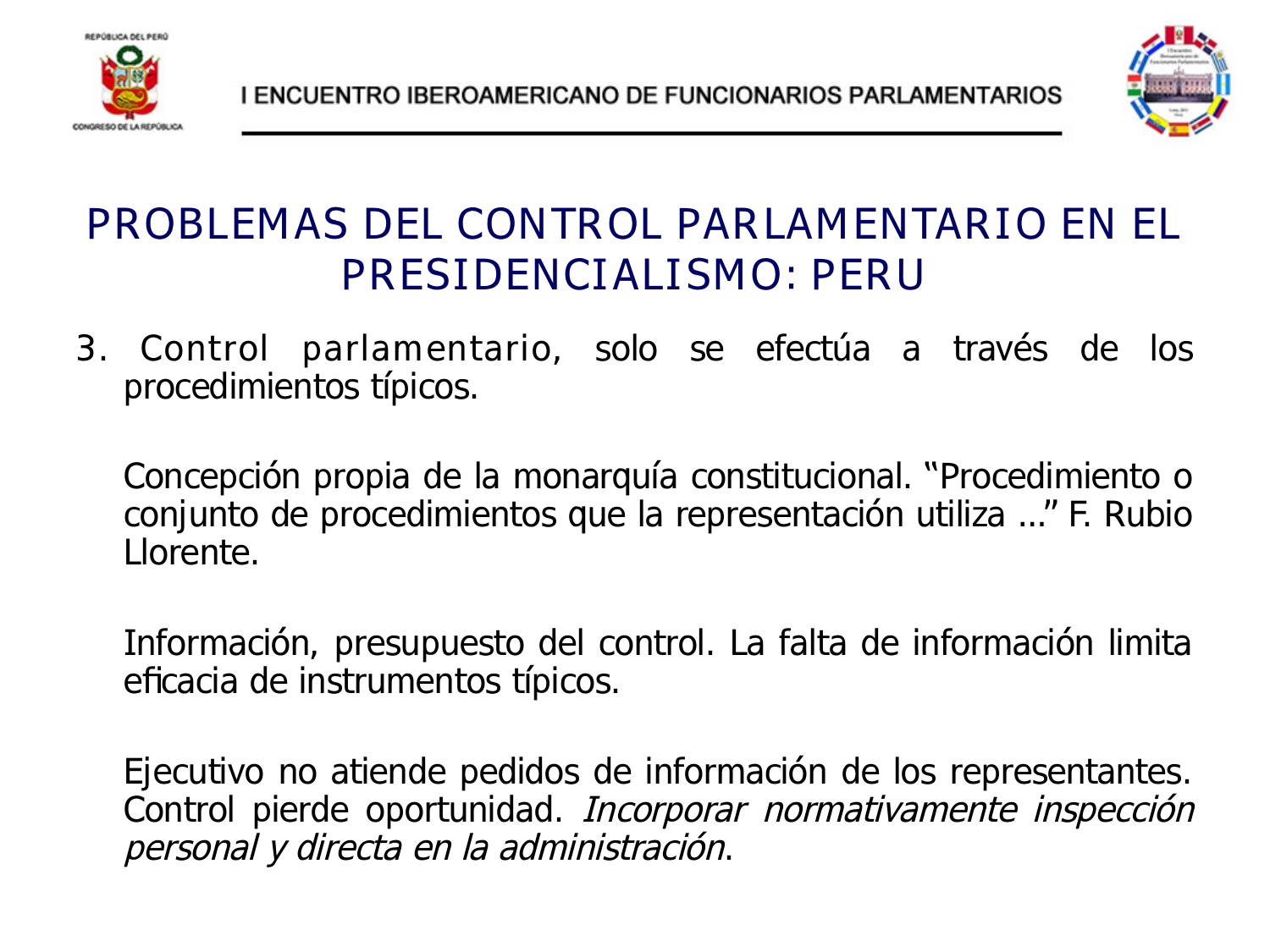

# PROBLEMAS DEL CONTROL PARLAMENTARIO EN EL PRESIDENCIALISMO: PERU
3. Control parlamentario, solo se efectúa a través de los procedimientos típicos.

	Concepción propia de la monarquía constitucional. “Procedimiento o conjunto de procedimientos que la representación utiliza …” F. Rubio Llorente.

	Información, presupuesto del control. La falta de información limita eficacia de instrumentos típicos.

	Ejecutivo no atiende pedidos de información de los representantes. Control pierde oportunidad. Incorporar normativamente inspección personal y directa en la administración.